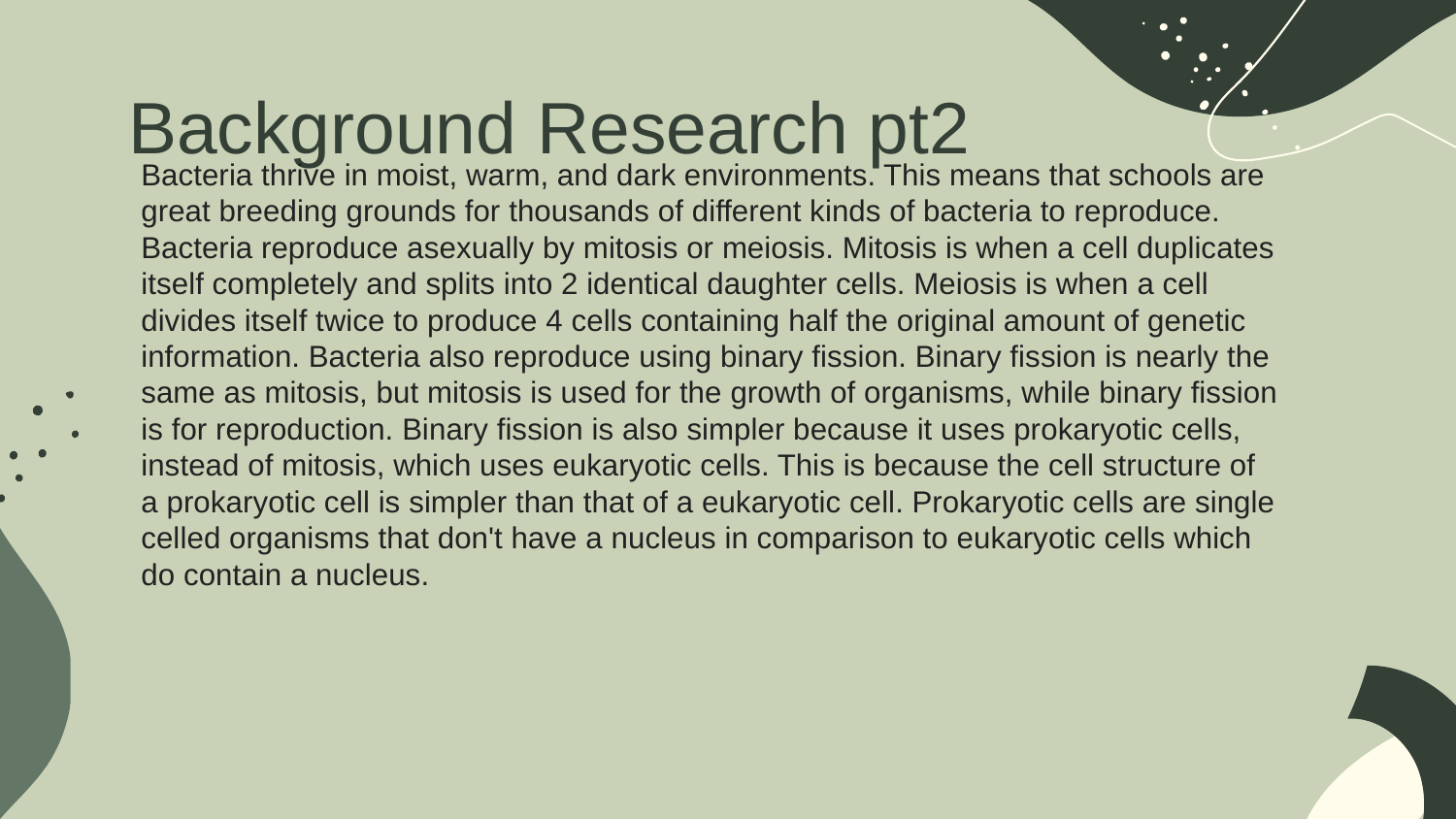

# Background Research pt2
Bacteria thrive in moist, warm, and dark environments. This means that schools are great breeding grounds for thousands of different kinds of bacteria to reproduce. Bacteria reproduce asexually by mitosis or meiosis. Mitosis is when a cell duplicates itself completely and splits into 2 identical daughter cells. Meiosis is when a cell divides itself twice to produce 4 cells containing half the original amount of genetic information. Bacteria also reproduce using binary fission. Binary fission is nearly the same as mitosis, but mitosis is used for the growth of organisms, while binary fission is for reproduction. Binary fission is also simpler because it uses prokaryotic cells, instead of mitosis, which uses eukaryotic cells. This is because the cell structure of a prokaryotic cell is simpler than that of a eukaryotic cell. Prokaryotic cells are single celled organisms that don't have a nucleus in comparison to eukaryotic cells which do contain a nucleus.